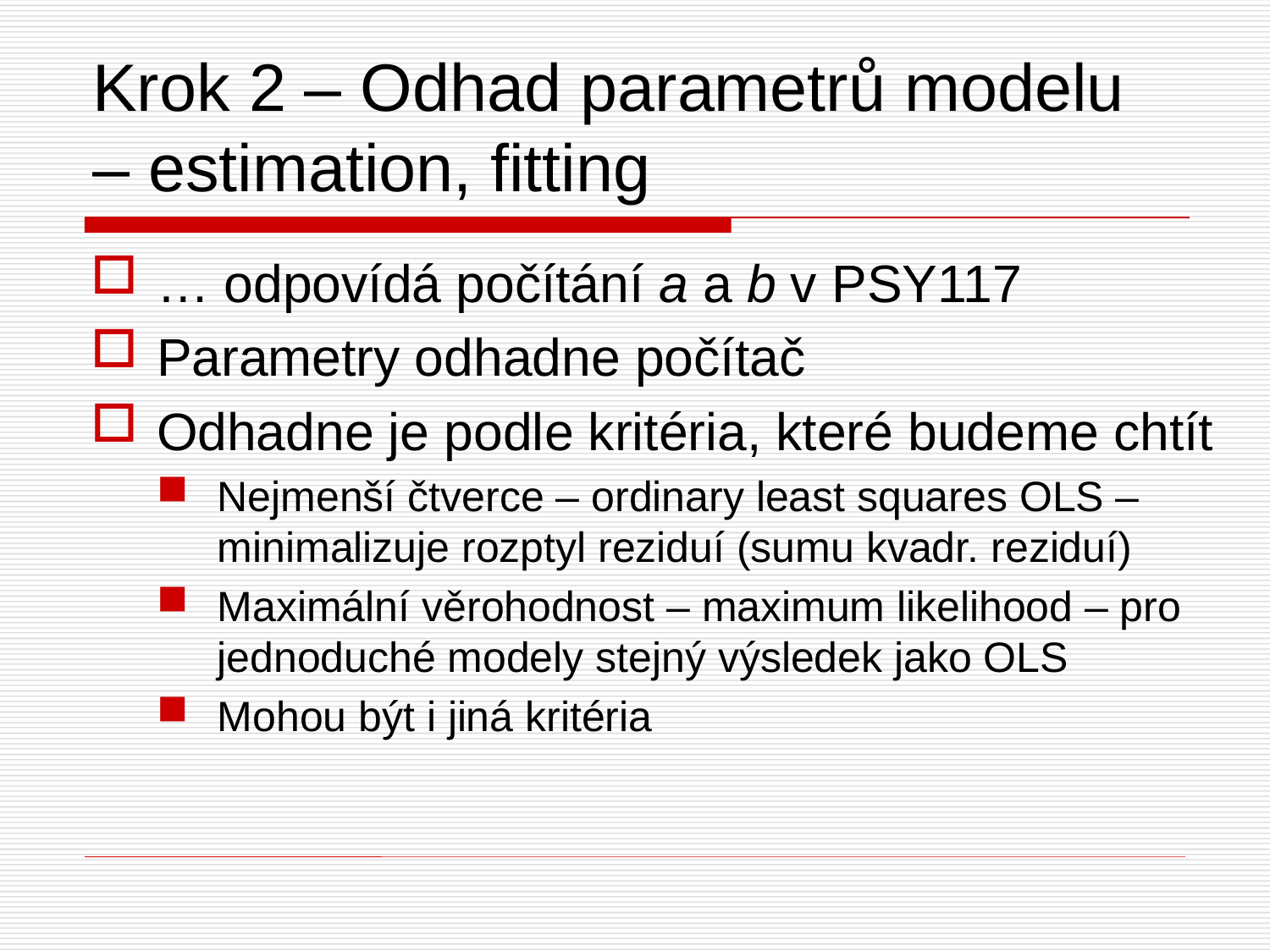

# Krok 2 – Odhad parametrů modelu – estimation, fitting
… odpovídá počítání a a b v PSY117
Parametry odhadne počítač
Odhadne je podle kritéria, které budeme chtít
Nejmenší čtverce – ordinary least squares OLS – minimalizuje rozptyl reziduí (sumu kvadr. reziduí)
Maximální věrohodnost – maximum likelihood – pro jednoduché modely stejný výsledek jako OLS
Mohou být i jiná kritéria